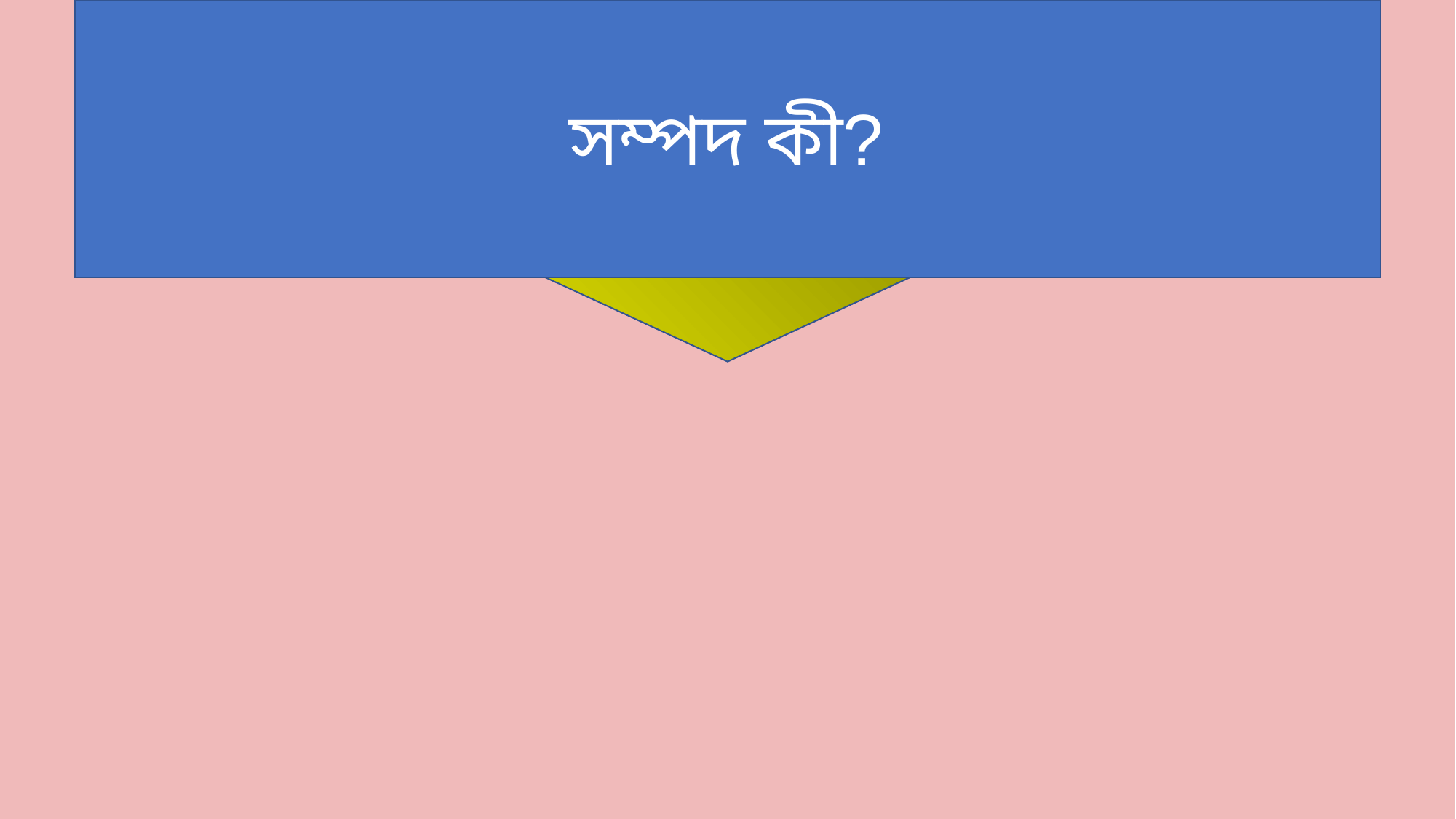

সম্পদ কী?
সম্পদ হলো এমন কিছু যা মানুষ ব্যবহার করে উপকৃত হয়।